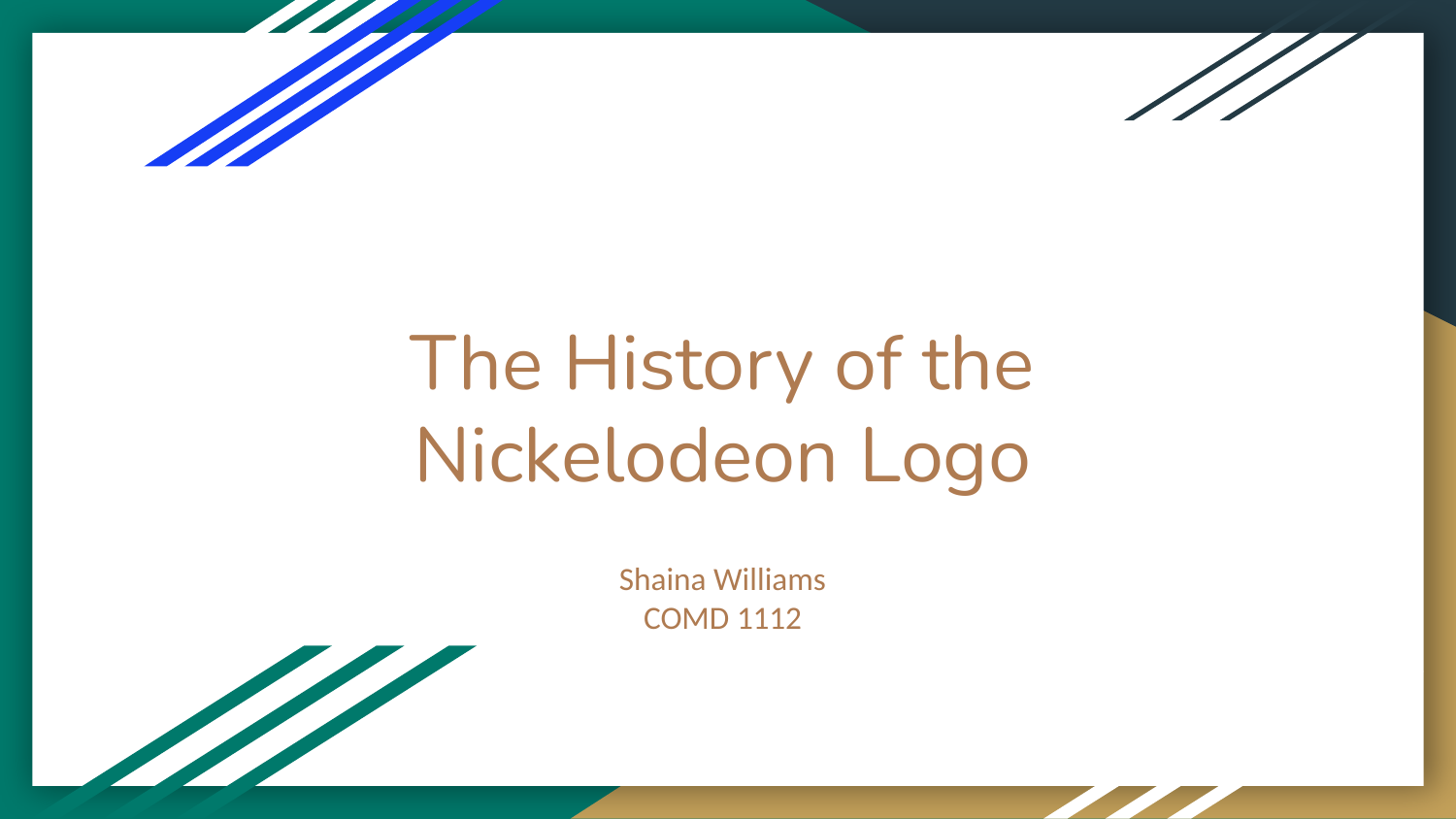

# The History of the Nickelodeon Logo
Shaina Williams
COMD 1112